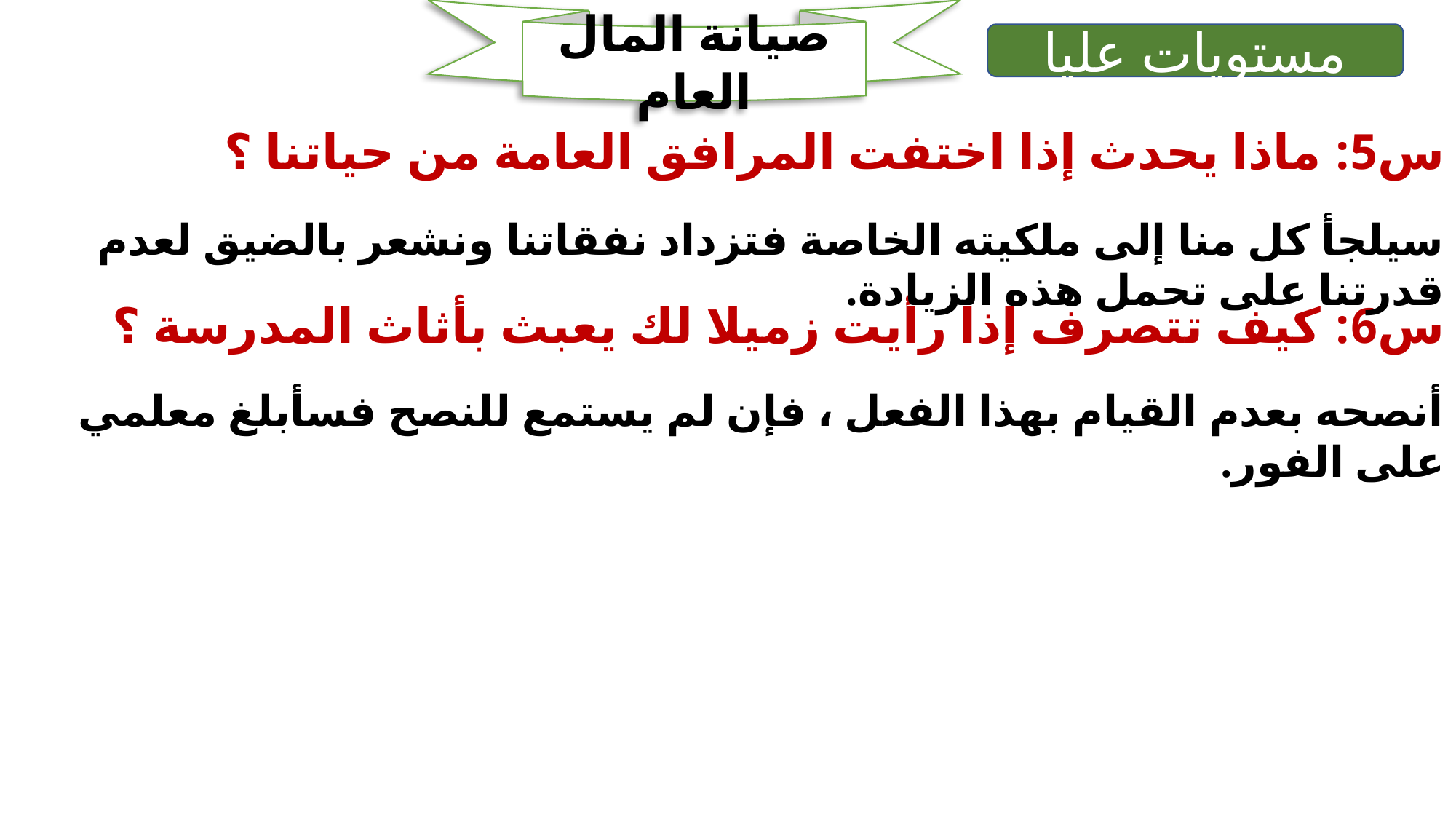

صيانة المال العام
مستويات عليا
س5: ماذا يحدث إذا اختفت المرافق العامة من حياتنا ؟

س6: كيف تتصرف إذا رأيت زميلا لك يعبث بأثاث المدرسة ؟
سيلجأ كل منا إلى ملكيته الخاصة فتزداد نفقاتنا ونشعر بالضيق لعدم قدرتنا على تحمل هذه الزيادة.
أنصحه بعدم القيام بهذا الفعل ، فإن لم يستمع للنصح فسأبلغ معلمي على الفور.